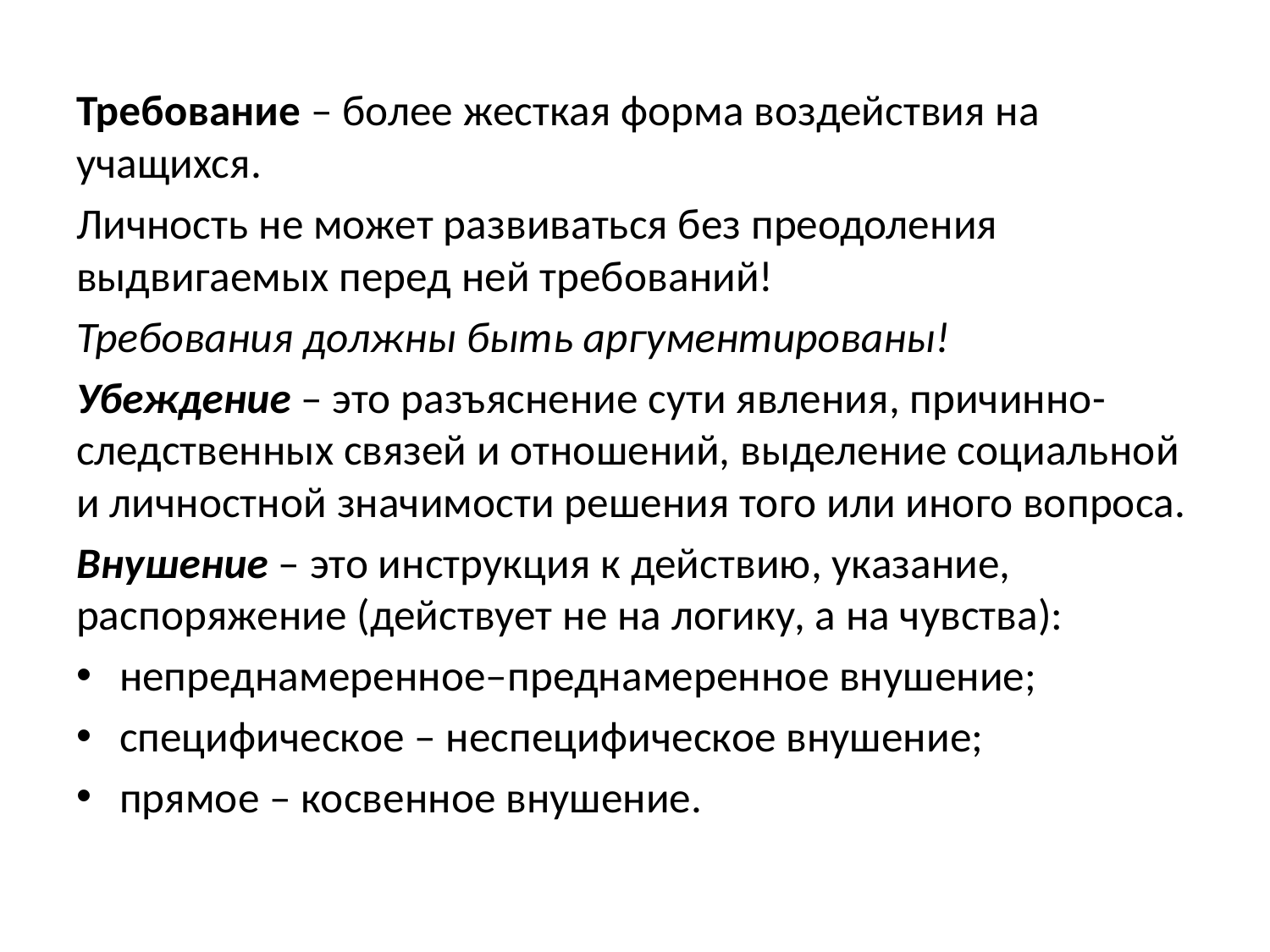

Требование – более жесткая форма воздействия на учащихся.
Личность не может развиваться без преодоления выдвигаемых перед ней требований!
Требования должны быть аргументированы!
Убеждение – это разъяснение сути явления, причинно-следственных связей и отношений, выделение социальной и личностной значимости решения того или иного вопроса.
Внушение – это инструкция к действию, указание, распоряжение (действует не на логику, а на чувства):
непреднамеренное–преднамеренное внушение;
специфическое – неспецифическое внушение;
прямое – косвенное внушение.